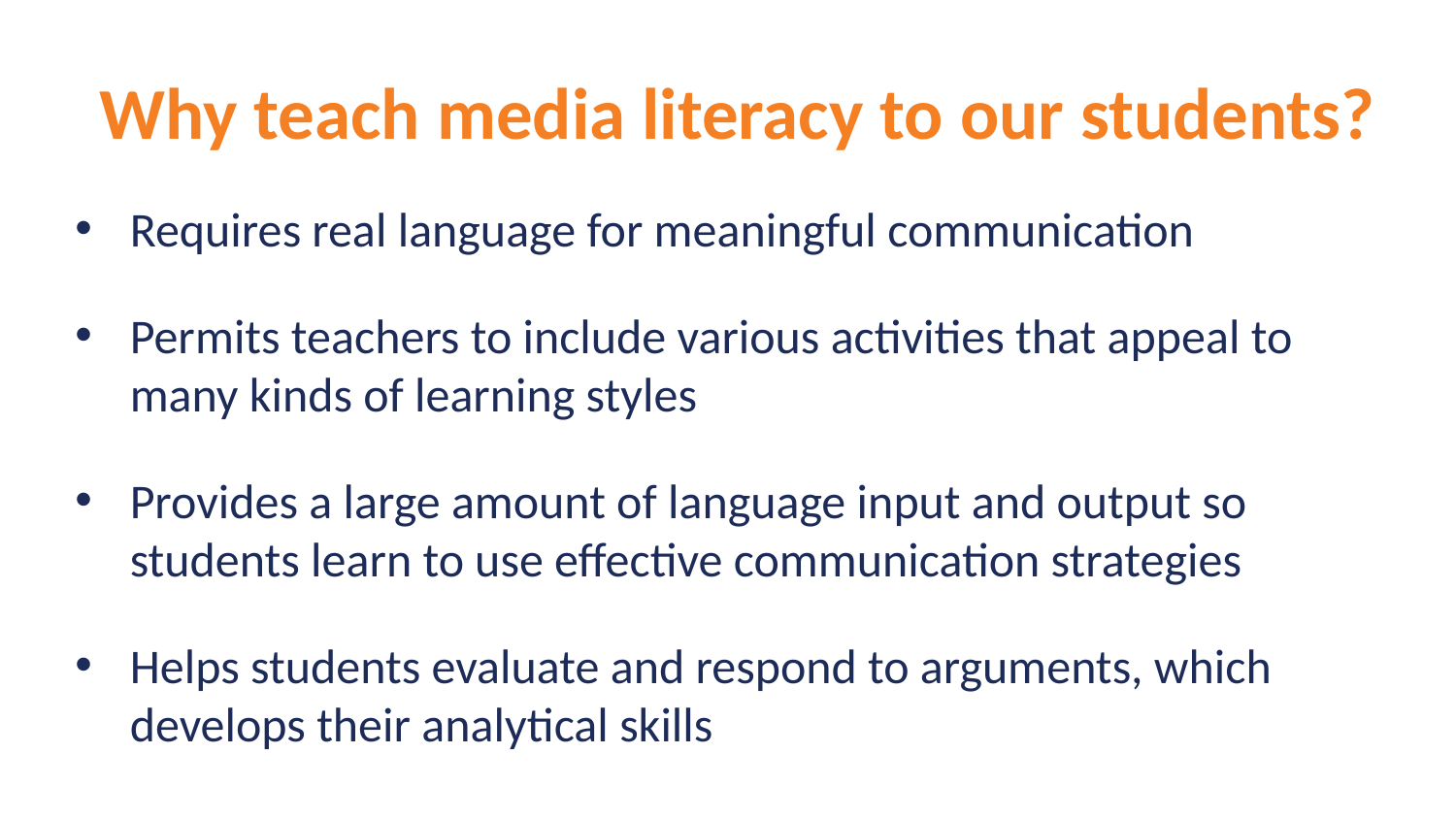

# Why teach media literacy to our students?
Requires real language for meaningful communication
Permits teachers to include various activities that appeal to many kinds of learning styles
Provides a large amount of language input and output so students learn to use effective communication strategies
Helps students evaluate and respond to arguments, which develops their analytical skills